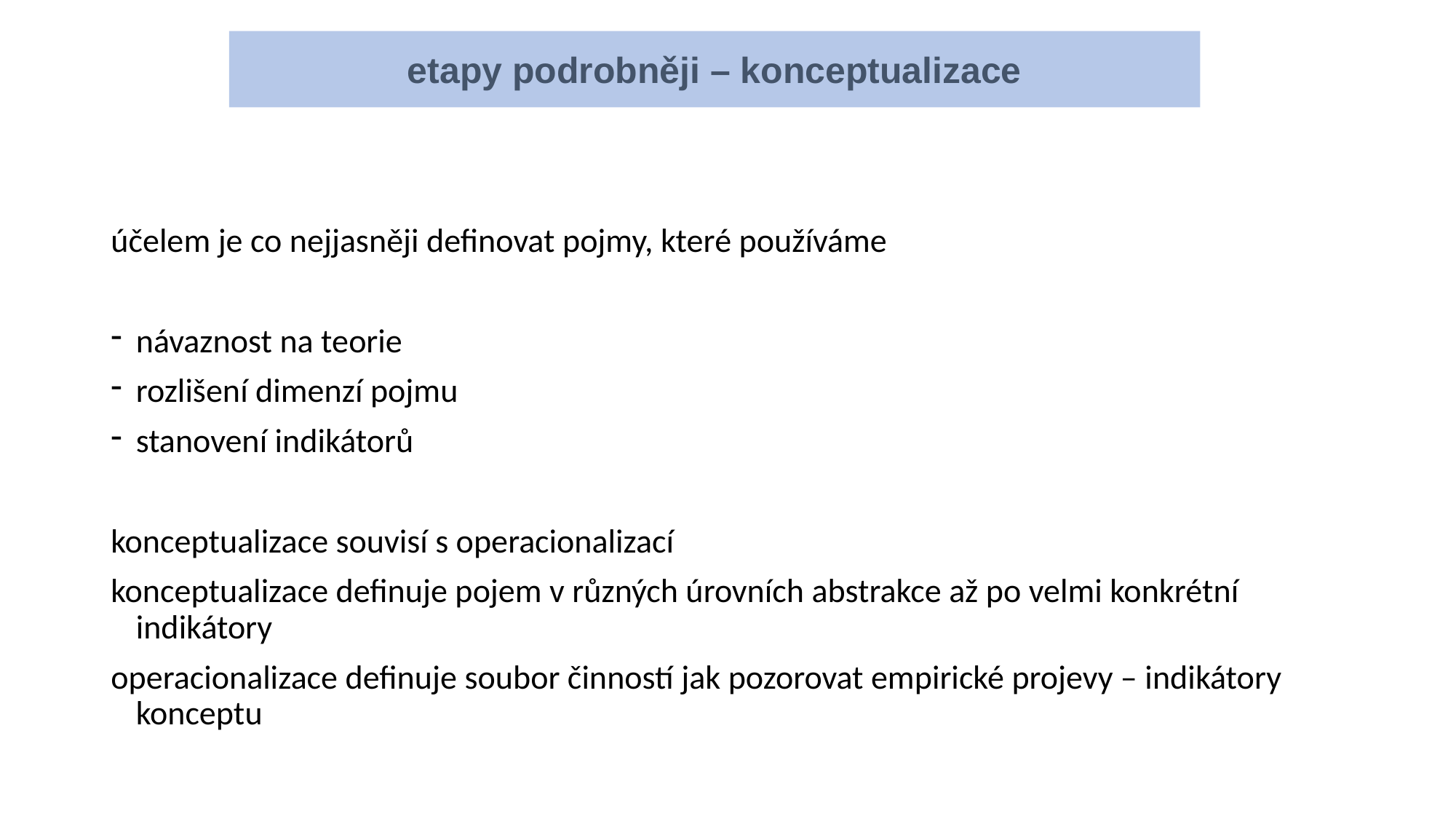

etapy podrobněji – konceptualizace
účelem je co nejjasněji definovat pojmy, které používáme

návaznost na teorie
rozlišení dimenzí pojmu
stanovení indikátorů

konceptualizace souvisí s operacionalizací
konceptualizace definuje pojem v různých úrovních abstrakce až po velmi konkrétní indikátory
operacionalizace definuje soubor činností jak pozorovat empirické projevy – indikátory konceptu